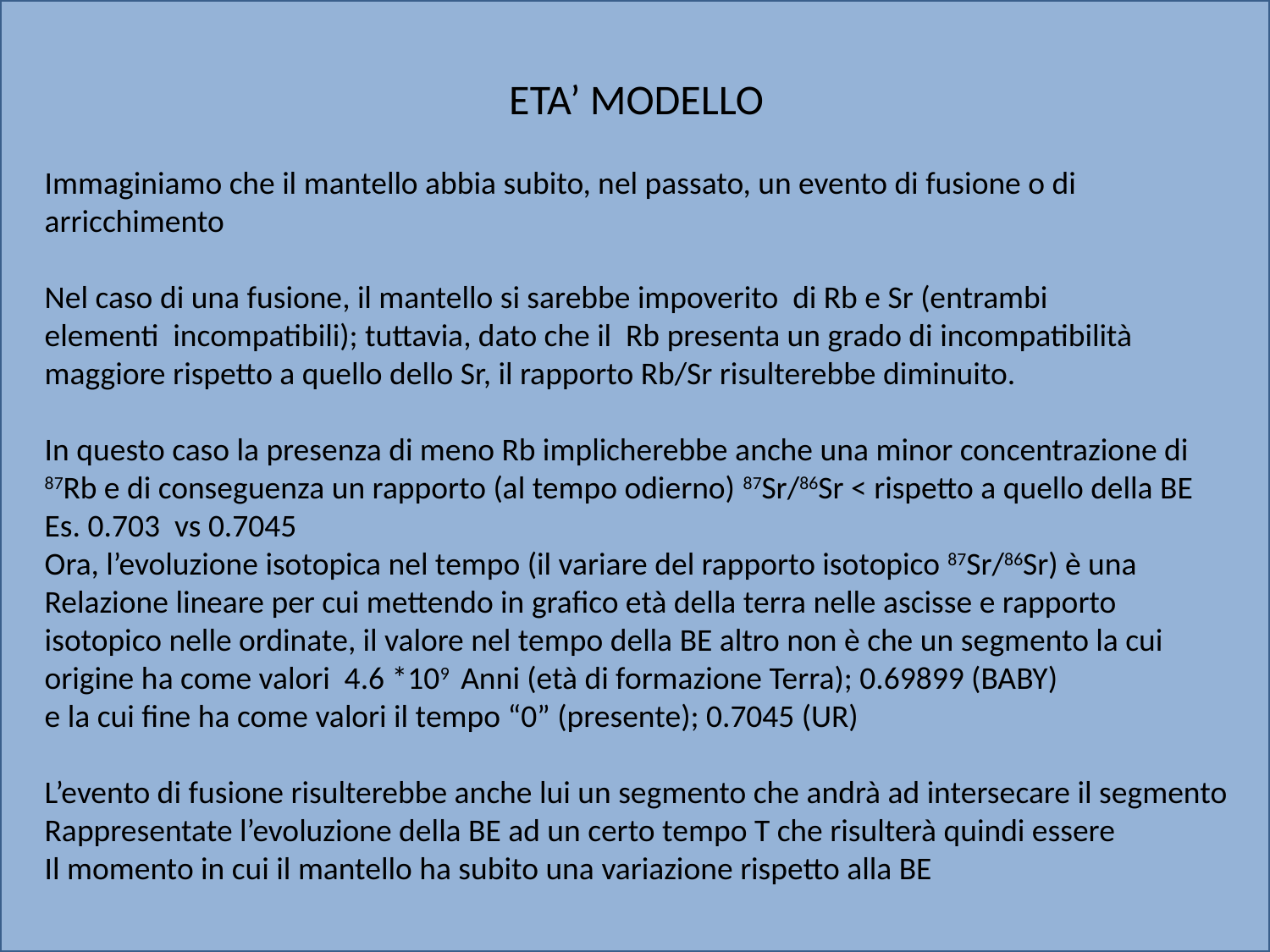

ETA’ MODELLO
Immaginiamo che il mantello abbia subito, nel passato, un evento di fusione o di
arricchimento

Nel caso di una fusione, il mantello si sarebbe impoverito  di Rb e Sr (entrambi
elementi  incompatibili); tuttavia, dato che il  Rb presenta un grado di incompatibilità
maggiore rispetto a quello dello Sr, il rapporto Rb/Sr risulterebbe diminuito.

In questo caso la presenza di meno Rb implicherebbe anche una minor concentrazione di
87Rb e di conseguenza un rapporto (al tempo odierno) 87Sr/86Sr < rispetto a quello della BE
Es. 0.703  vs 0.7045
Ora, l’evoluzione isotopica nel tempo (il variare del rapporto isotopico 87Sr/86Sr) è una
Relazione lineare per cui mettendo in grafico età della terra nelle ascisse e rapporto
isotopico nelle ordinate, il valore nel tempo della BE altro non è che un segmento la cui
origine ha come valori  4.6 *109  Anni (età di formazione Terra); 0.69899 (BABY)
e la cui fine ha come valori il tempo “0” (presente); 0.7045 (UR)

L’evento di fusione risulterebbe anche lui un segmento che andrà ad intersecare il segmento
Rappresentate l’evoluzione della BE ad un certo tempo T che risulterà quindi essere
Il momento in cui il mantello ha subito una variazione rispetto alla BE